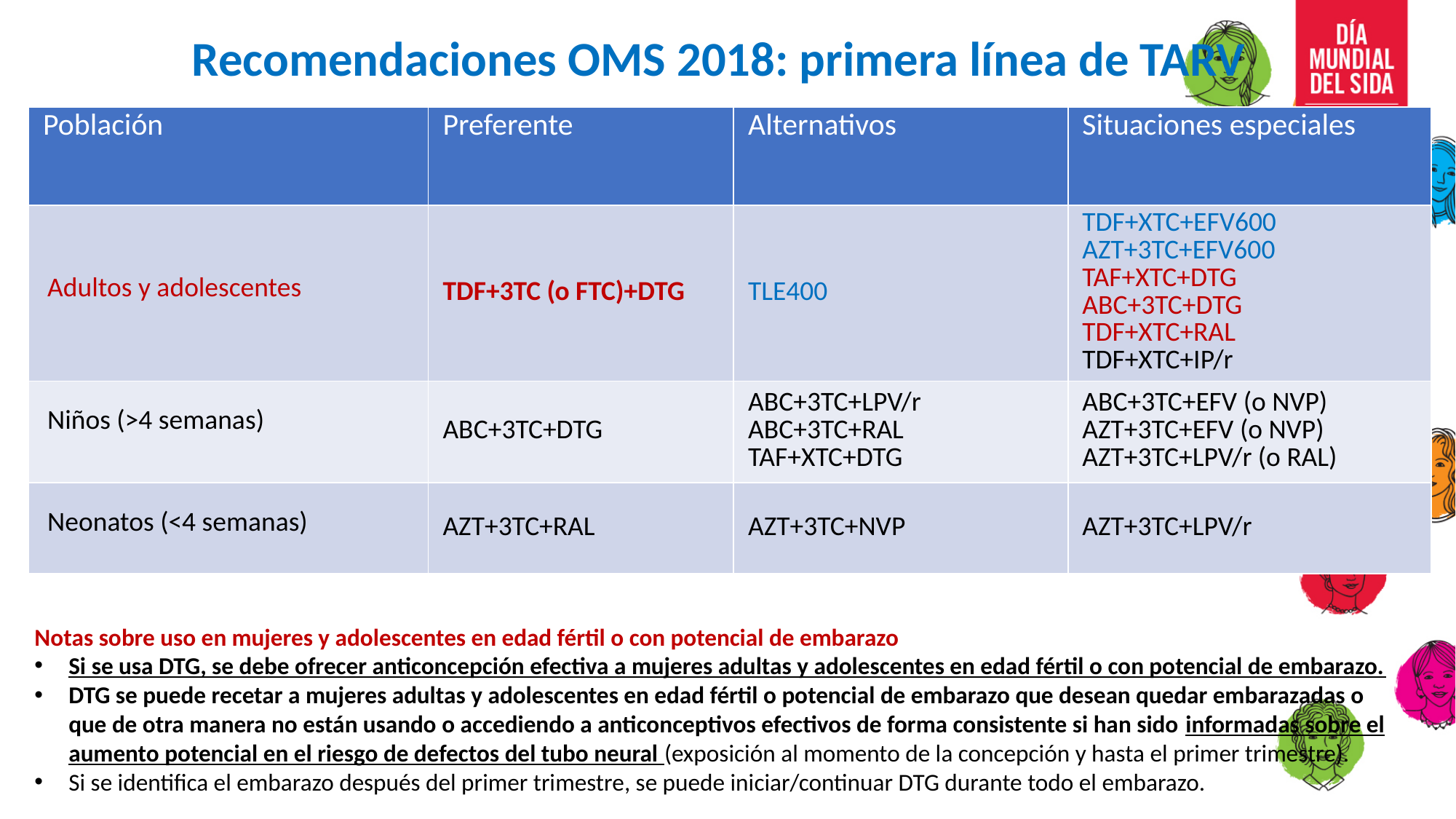

Recomendaciones OMS 2018: primera línea de TARV
| Población | Preferente | Alternativos | Situaciones especiales |
| --- | --- | --- | --- |
| Adultos y adolescentes | TDF+3TC (o FTC)+DTG | TLE400 | TDF+XTC+EFV600 AZT+3TC+EFV600 TAF+XTC+DTG ABC+3TC+DTG TDF+XTC+RAL TDF+XTC+IP/r |
| Niños (>4 semanas) | ABC+3TC+DTG | ABC+3TC+LPV/r ABC+3TC+RAL TAF+XTC+DTG | ABC+3TC+EFV (o NVP) AZT+3TC+EFV (o NVP) AZT+3TC+LPV/r (o RAL) |
| Neonatos (<4 semanas) | AZT+3TC+RAL | AZT+3TC+NVP | AZT+3TC+LPV/r |
#
Notas sobre uso en mujeres y adolescentes en edad fértil o con potencial de embarazo
Si se usa DTG, se debe ofrecer anticoncepción efectiva a mujeres adultas y adolescentes en edad fértil o con potencial de embarazo.
DTG se puede recetar a mujeres adultas y adolescentes en edad fértil o potencial de embarazo que desean quedar embarazadas o que de otra manera no están usando o accediendo a anticonceptivos efectivos de forma consistente si han sido informadas sobre el aumento potencial en el riesgo de defectos del tubo neural (exposición al momento de la concepción y hasta el primer trimestre).
Si se identifica el embarazo después del primer trimestre, se puede iniciar/continuar DTG durante todo el embarazo.